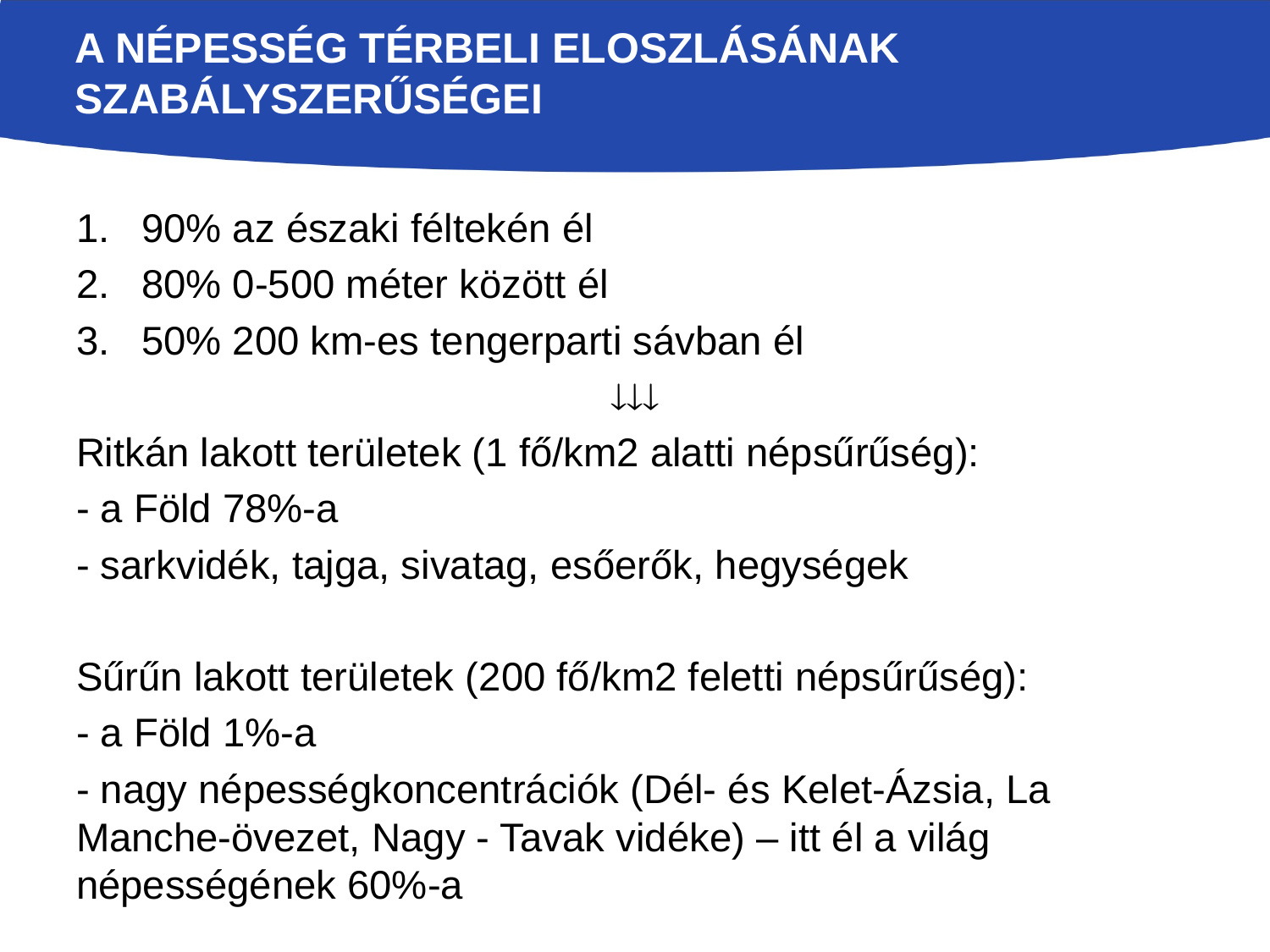

# A népesség térbeli eloszlásának szabályszerűségei
90% az északi féltekén él
80% 0-500 méter között él
50% 200 km-es tengerparti sávban él
↓↓↓
Ritkán lakott területek (1 fő/km2 alatti népsűrűség):
- a Föld 78%-a
- sarkvidék, tajga, sivatag, esőerők, hegységek

Sűrűn lakott területek (200 fő/km2 feletti népsűrűség):
- a Föld 1%-a
- nagy népességkoncentrációk (Dél- és Kelet-Ázsia, La Manche-övezet, Nagy - Tavak vidéke) – itt él a világ népességének 60%-a